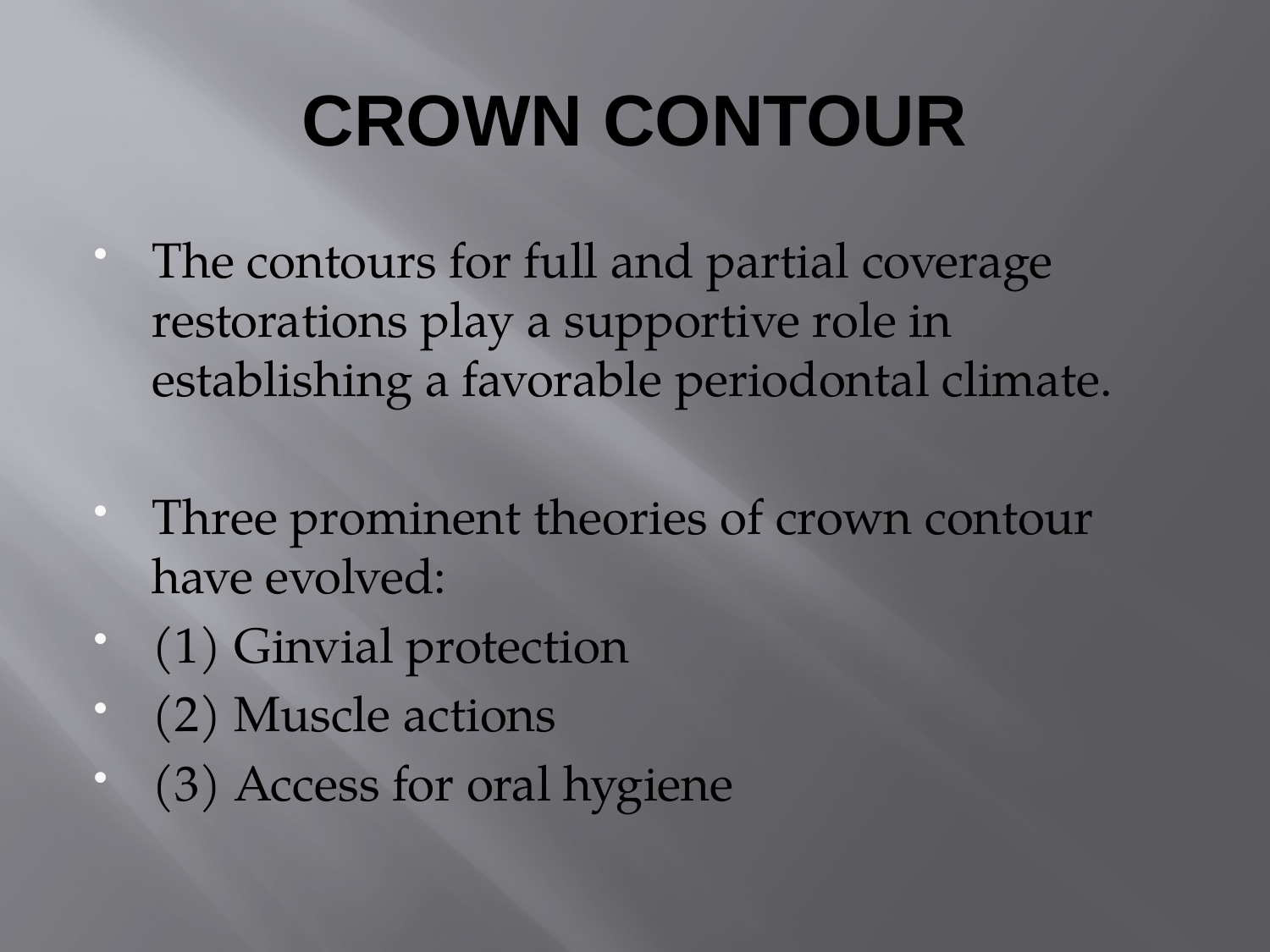

# CROWN CONTOUR
The contours for full and partial coverage restorations play a supportive role in establishing a favorable periodontal climate.

Three prominent theories of crown contour have evolved:
(1) Ginvial protection
(2) Muscle actions
(3) Access for oral hygiene